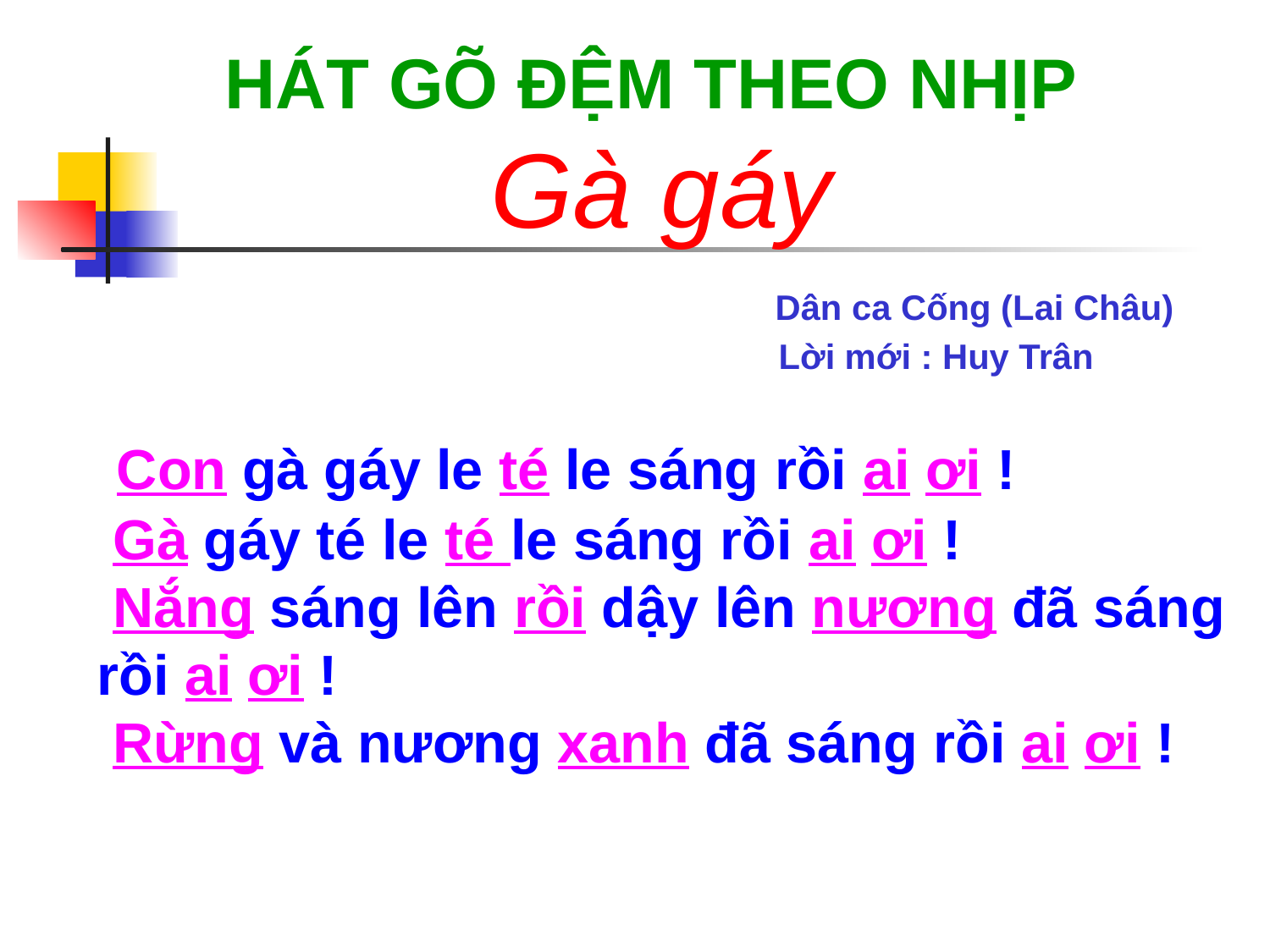

HÁT GÕ ĐỆM THEO NHỊP
                    Gà gáy
	                            Dân ca Cống (Lai Châu)
                                                                      Lời mới : Huy Trân

 Con gà gáy le té le sáng rồi ai ơi !
 Gà gáy té le té le sáng rồi ai ơi !
 Nắng sáng lên rồi dậy lên nương đã sáng rồi ai ơi !
 Rừng và nương xanh đã sáng rồi ai ơi !